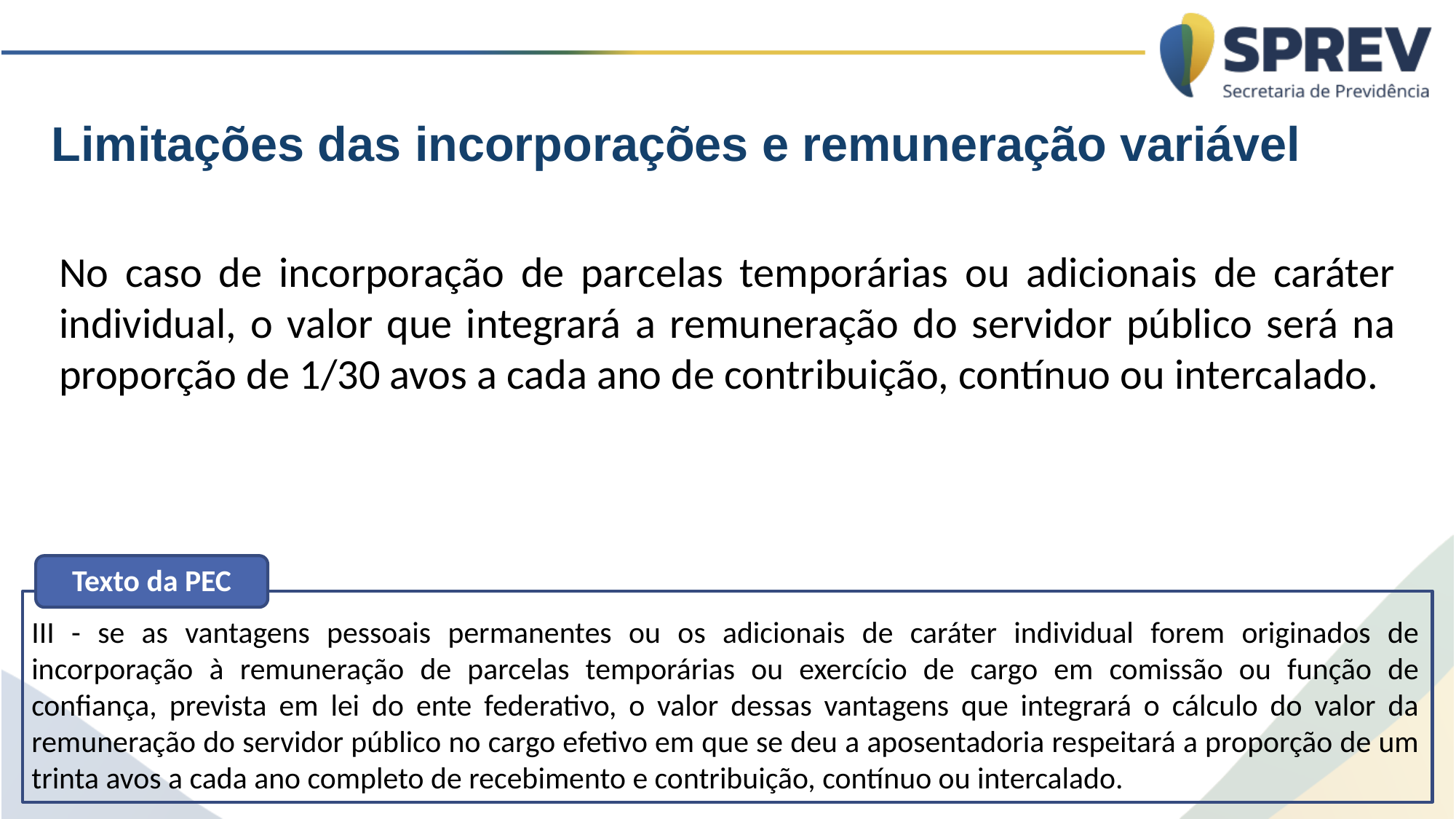

Limitações das incorporações e remuneração variável
No caso de incorporação de parcelas temporárias ou adicionais de caráter individual, o valor que integrará a remuneração do servidor público será na proporção de 1/30 avos a cada ano de contribuição, contínuo ou intercalado.

Texto da PEC

III - se as vantagens pessoais permanentes ou os adicionais de caráter individual forem originados de incorporação à remuneração de parcelas temporárias ou exercício de cargo em comissão ou função de confiança, prevista em lei do ente federativo, o valor dessas vantagens que integrará o cálculo do valor da remuneração do servidor público no cargo efetivo em que se deu a aposentadoria respeitará a proporção de um trinta avos a cada ano completo de recebimento e contribuição, contínuo ou intercalado.